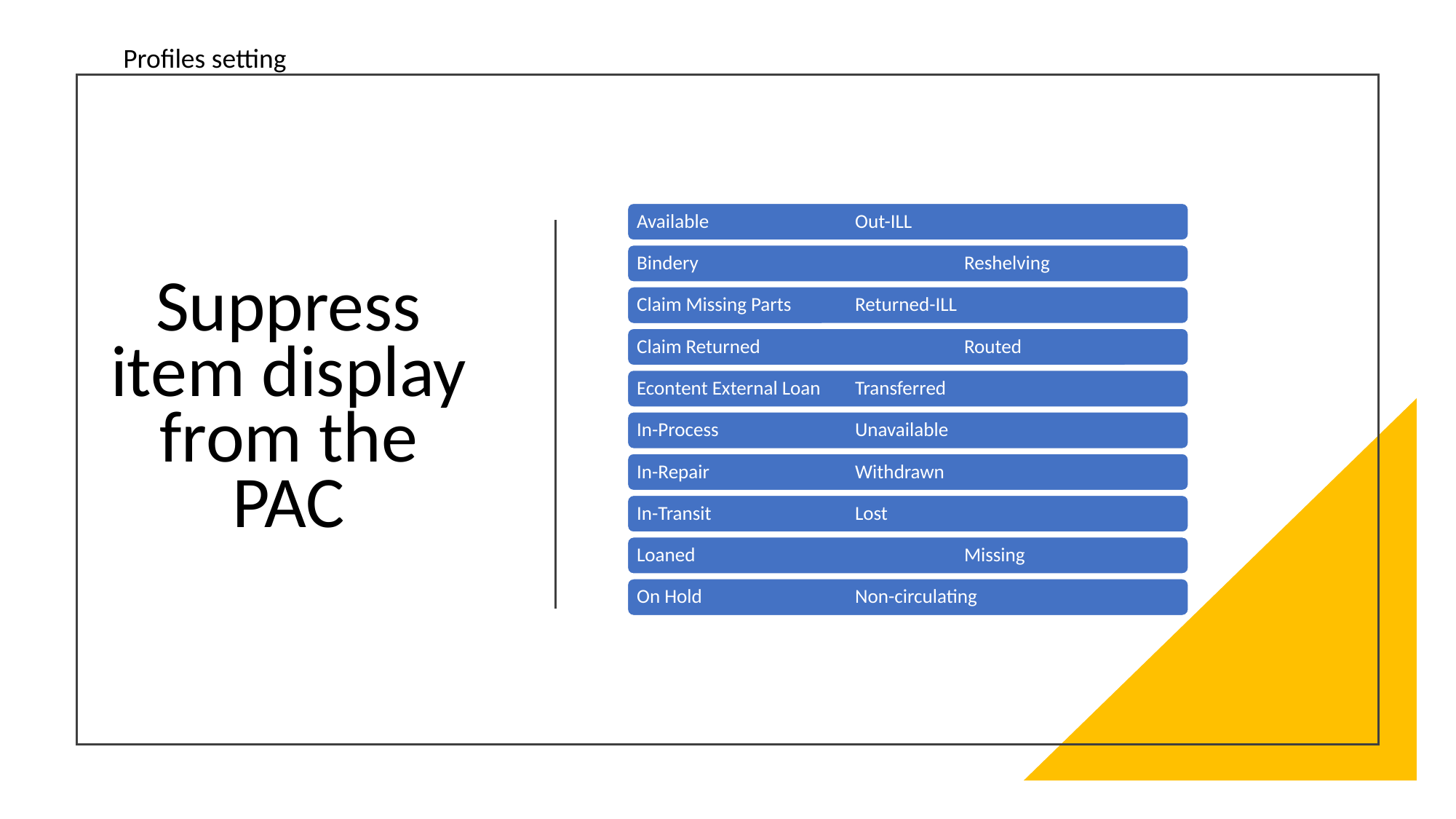

Profiles setting

Suppress item display from the PAC
Available	  	Out-ILL
Bindery		  	Reshelving
Claim Missing Parts 	Returned-ILL
Claim Returned		Routed
Econtent External Loan	Transferred
In-Process		Unavailable
In-Repair		Withdrawn
In-Transit		Lost
Loaned			Missing
On Hold 		Non-circulating